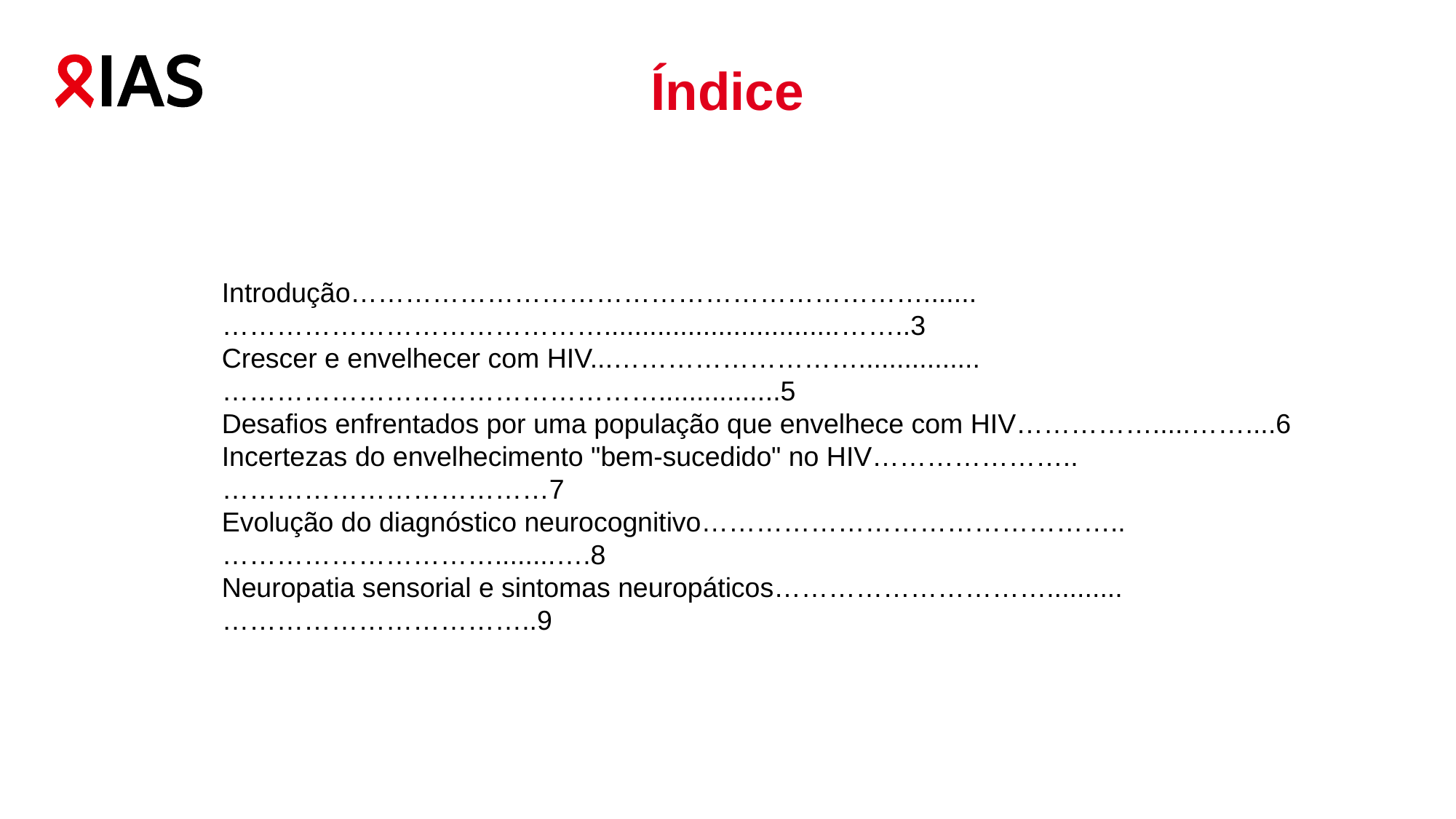

Índice
Introdução……………………………………………………….......……………………………………...............................……..3
Crescer e envelhecer com HIV...………………………................…………………………………………................5
Desafios enfrentados por uma população que envelhece com HIV…………….....……....6
Incertezas do envelhecimento "bem-sucedido" no HIV…………………..………………………………7
Evolução do diagnóstico neurocognitivo………………………………………..…………………………........….8
Neuropatia sensorial e sintomas neuropáticos…………………………..........……………………………..9